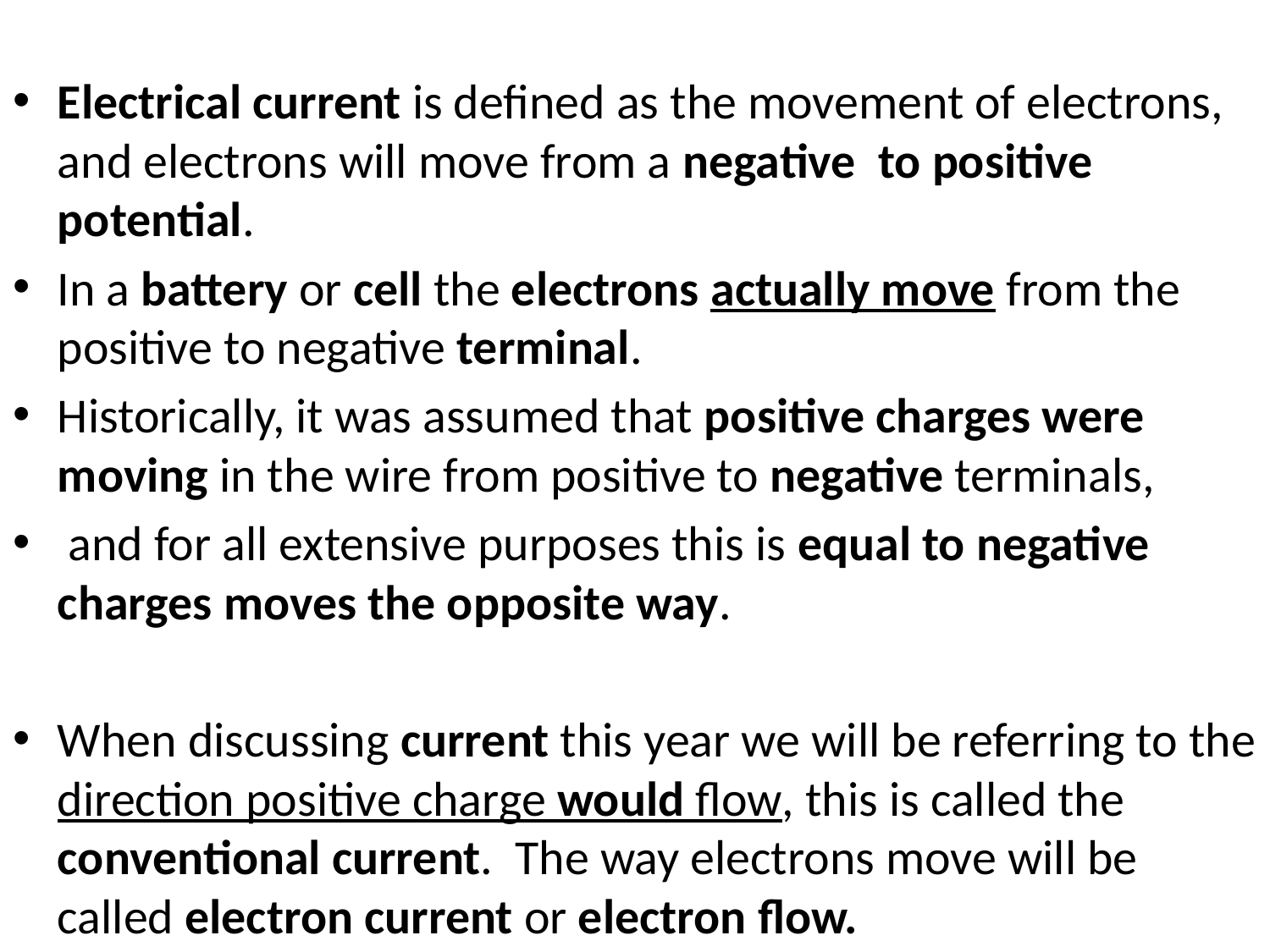

Electrical current is defined as the movement of electrons, and electrons will move from a negative  to positive potential.
In a battery or cell the electrons actually move from the positive to negative terminal.
Historically, it was assumed that positive charges were moving in the wire from positive to negative terminals,
 and for all extensive purposes this is equal to negative charges moves the opposite way.

When discussing current this year we will be referring to the direction positive charge would flow, this is called the conventional current.  The way electrons move will be called electron current or electron flow.